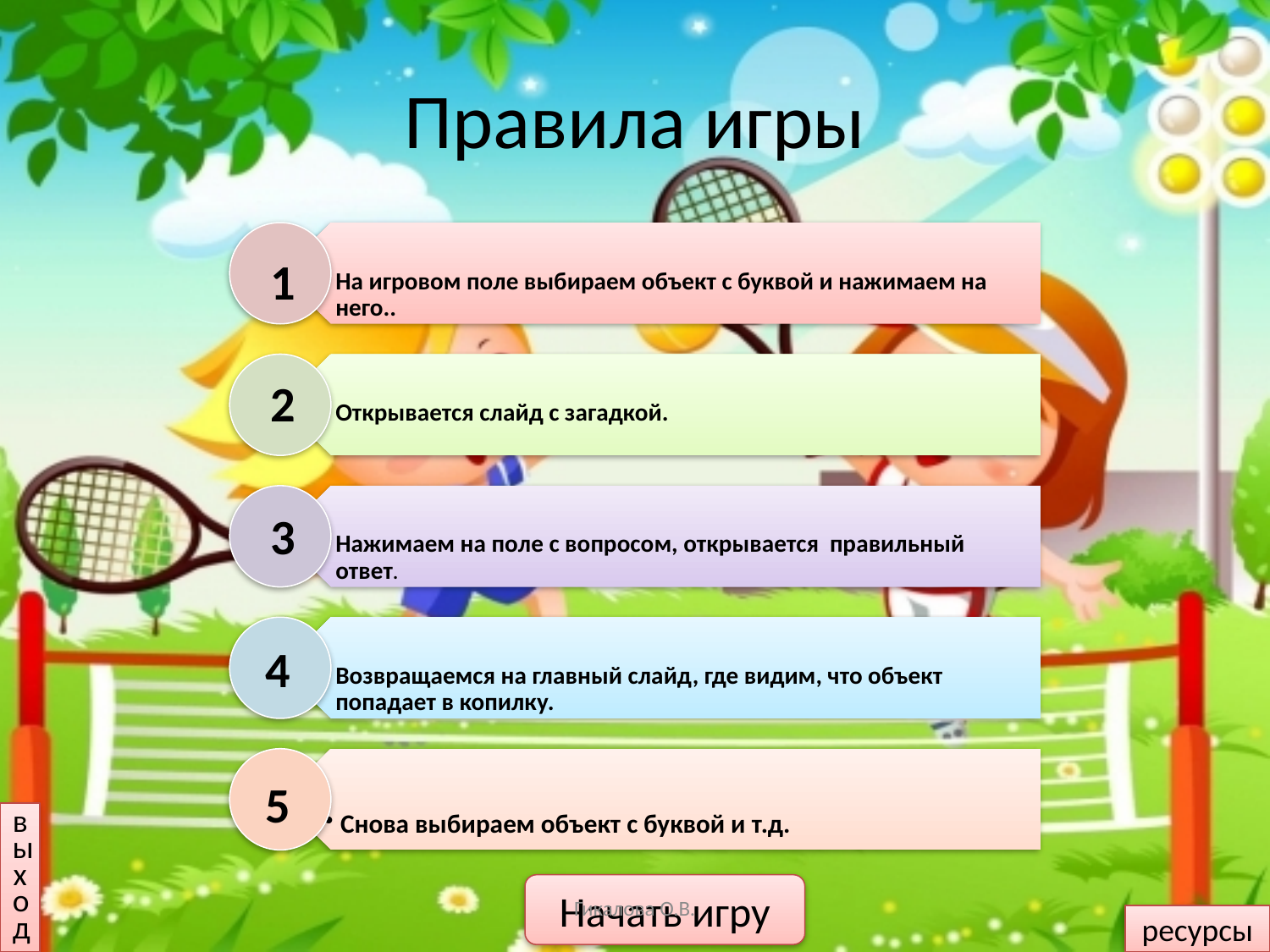

# Правила игры

На игровом поле выбираем объект с буквой и нажимаем на него..

Открывается слайд с загадкой.

Нажимаем на поле с вопросом, открывается  правильный ответ.

Возвращаемся на главный слайд, где видим, что объект попадает в копилку.

Снова выбираем объект с буквой и т.д.
1
2
3
4
5
выход
Начать игру
Гикалова О.В.
ресурсы